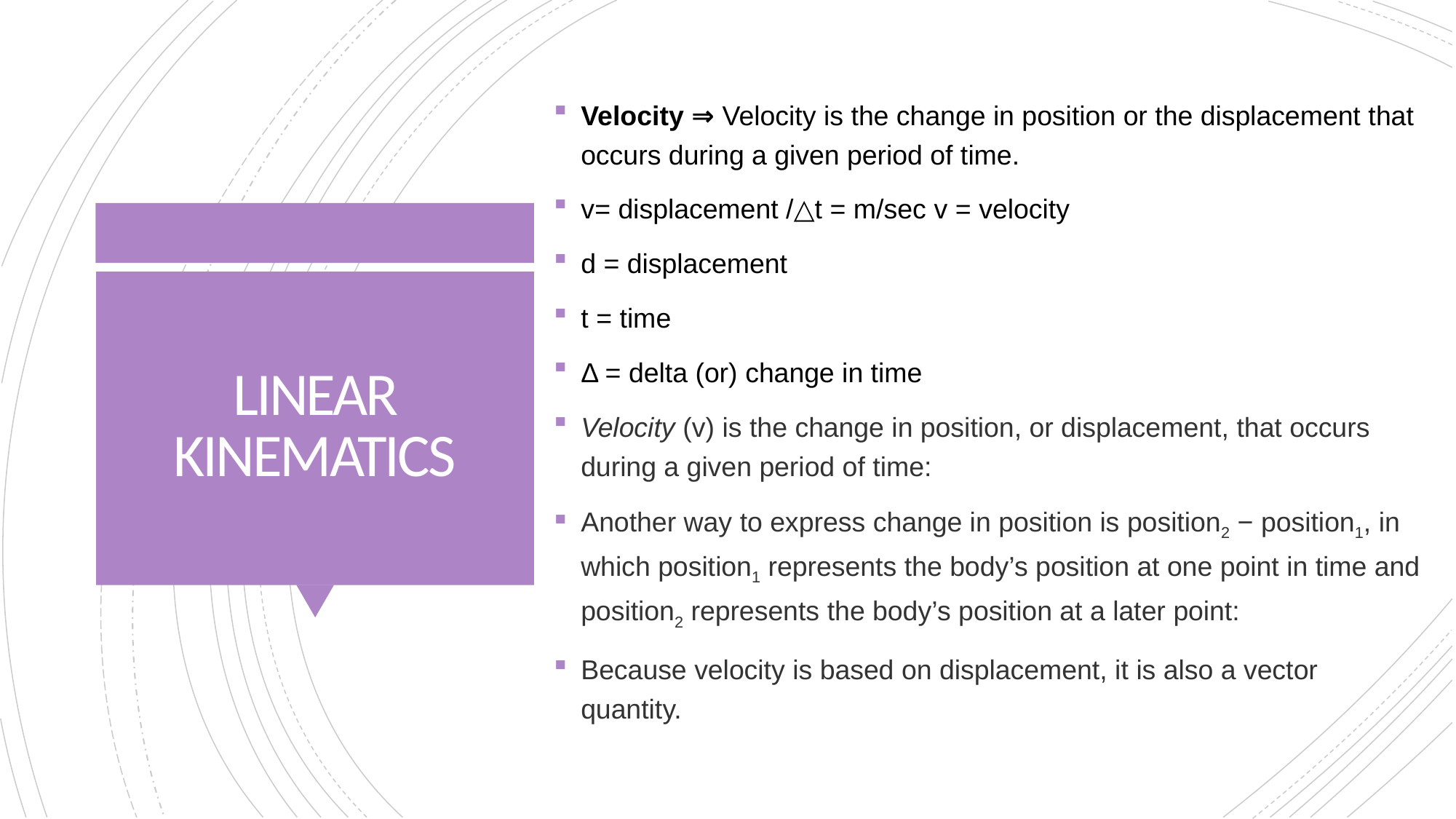

Velocity ⇒ Velocity is the change in position or the displacement that occurs during a given period of time.
v= displacement /△t = m/sec v = velocity
d = displacement
t = time
Δ = delta (or) change in time
Velocity (v) is the change in position, or displacement, that occurs during a given period of time:
Another way to express change in position is position2 − position1, in which position1 represents the body’s position at one point in time and position2 represents the body’s position at a later point:
Because velocity is based on displacement, it is also a vector quantity.
# LINEAR KINEMATICS